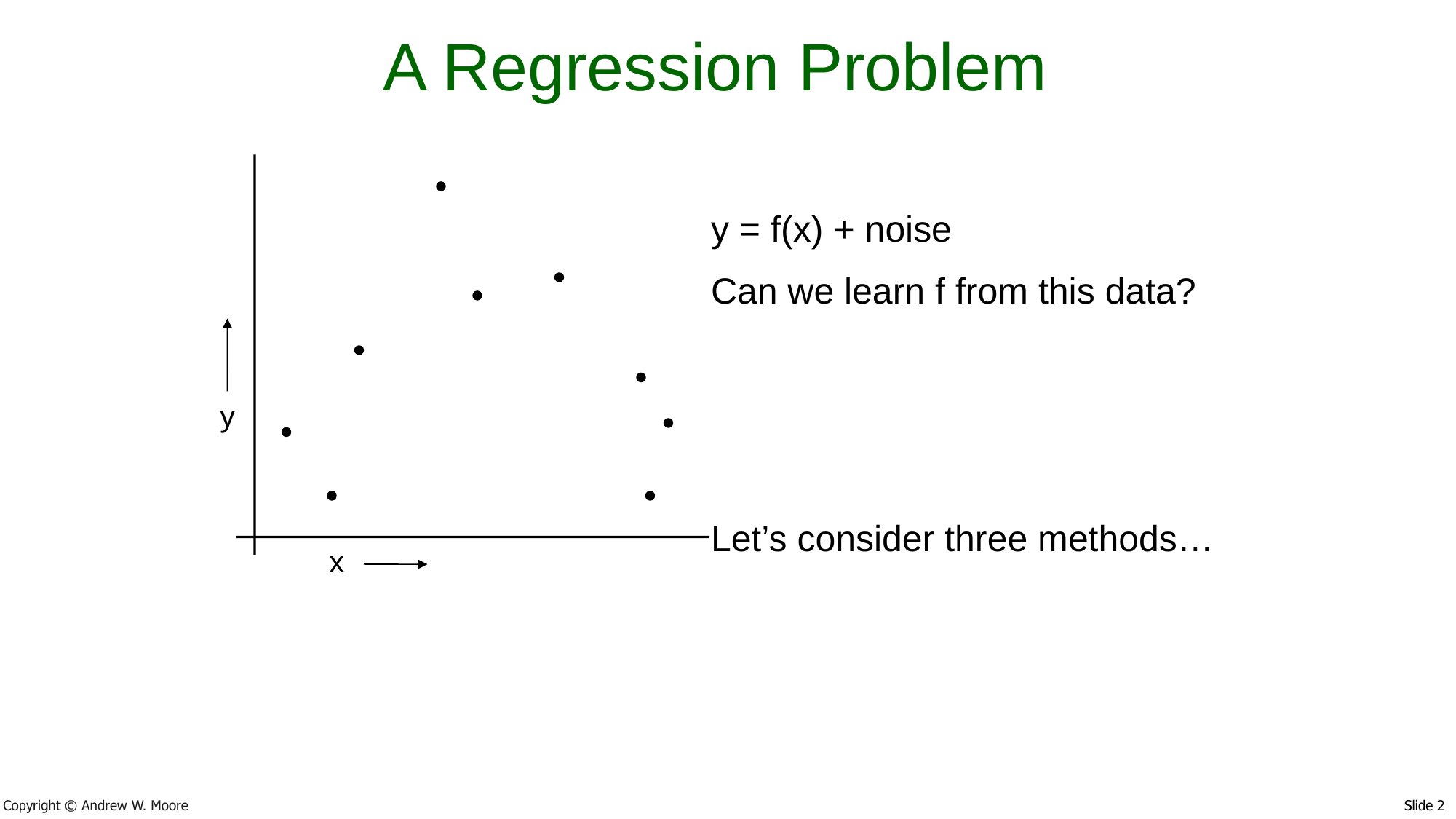

# A Regression Problem

y = f(x) + noise
Can we learn f from this data?

Let’s consider three methods…

y

x